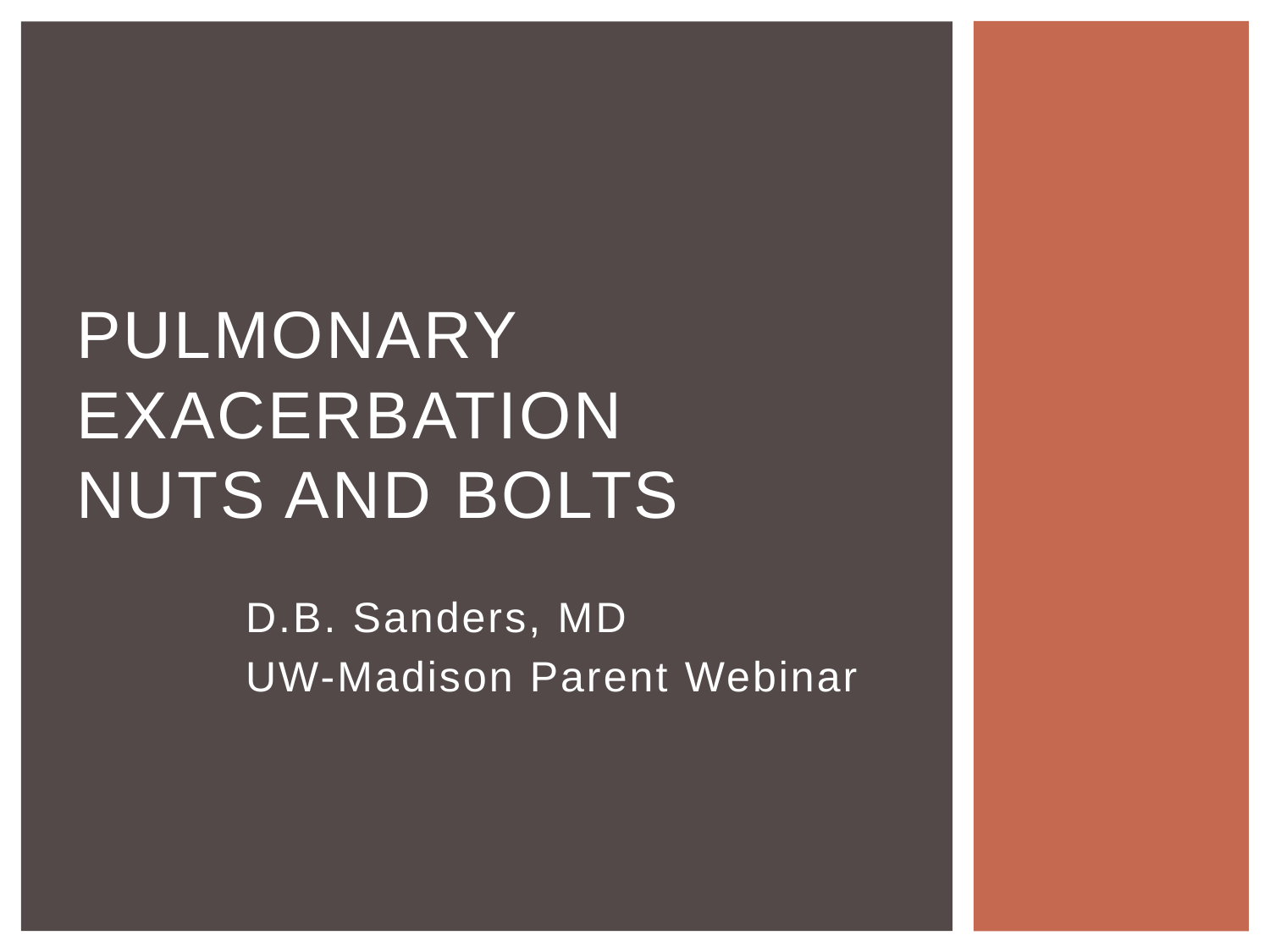

# Pulmonary Exacerbation Nuts and Bolts
D.B. Sanders, MD
UW-Madison Parent Webinar